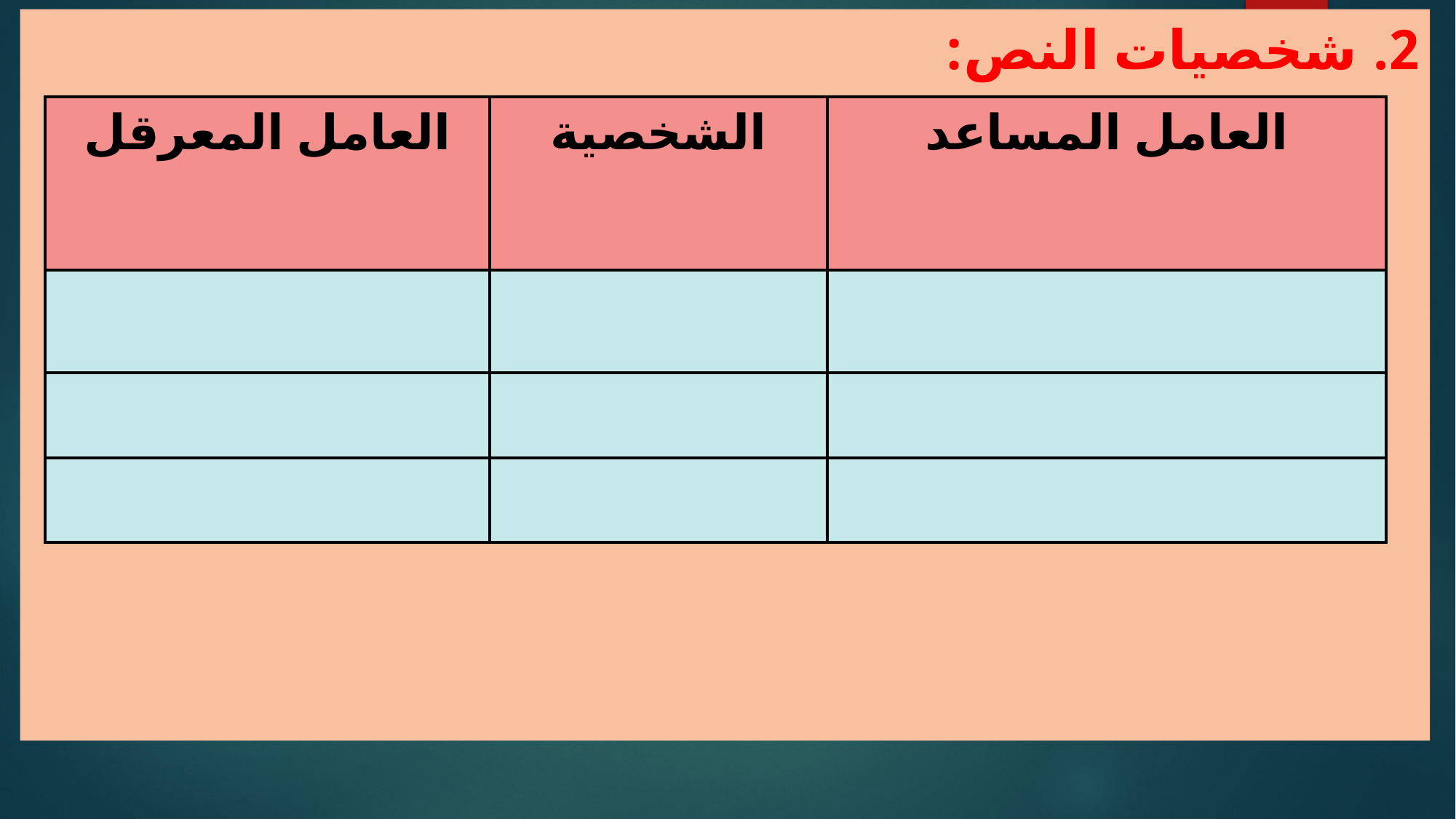

شخصيات النص:

| العامل المعرقل | الشخصية | العامل المساعد |
| --- | --- | --- |
|  |  |  |
|  |  |  |
|  |  |  |